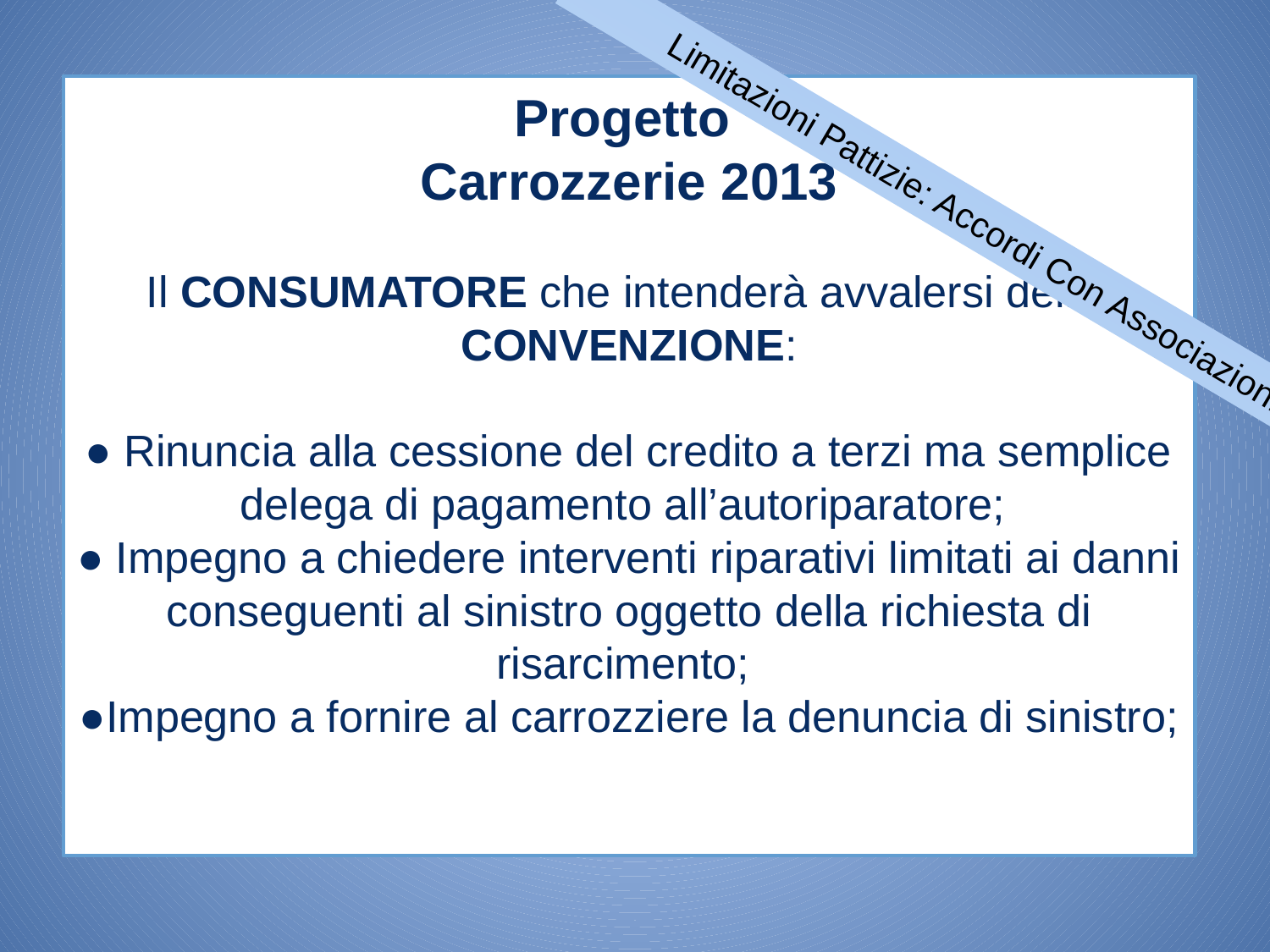

# Progetto Carrozzerie 2013 Il CONSUMATORE che intenderà avvalersi della CONVENZIONE: ● Rinuncia alla cessione del credito a terzi ma semplice delega di pagamento all’autoriparatore; ● Impegno a chiedere interventi riparativi limitati ai danni conseguenti al sinistro oggetto della richiesta di risarcimento; ●Impegno a fornire al carrozziere la denuncia di sinistro;
           Limitazioni Pattizie: Accordi Con Associazioni